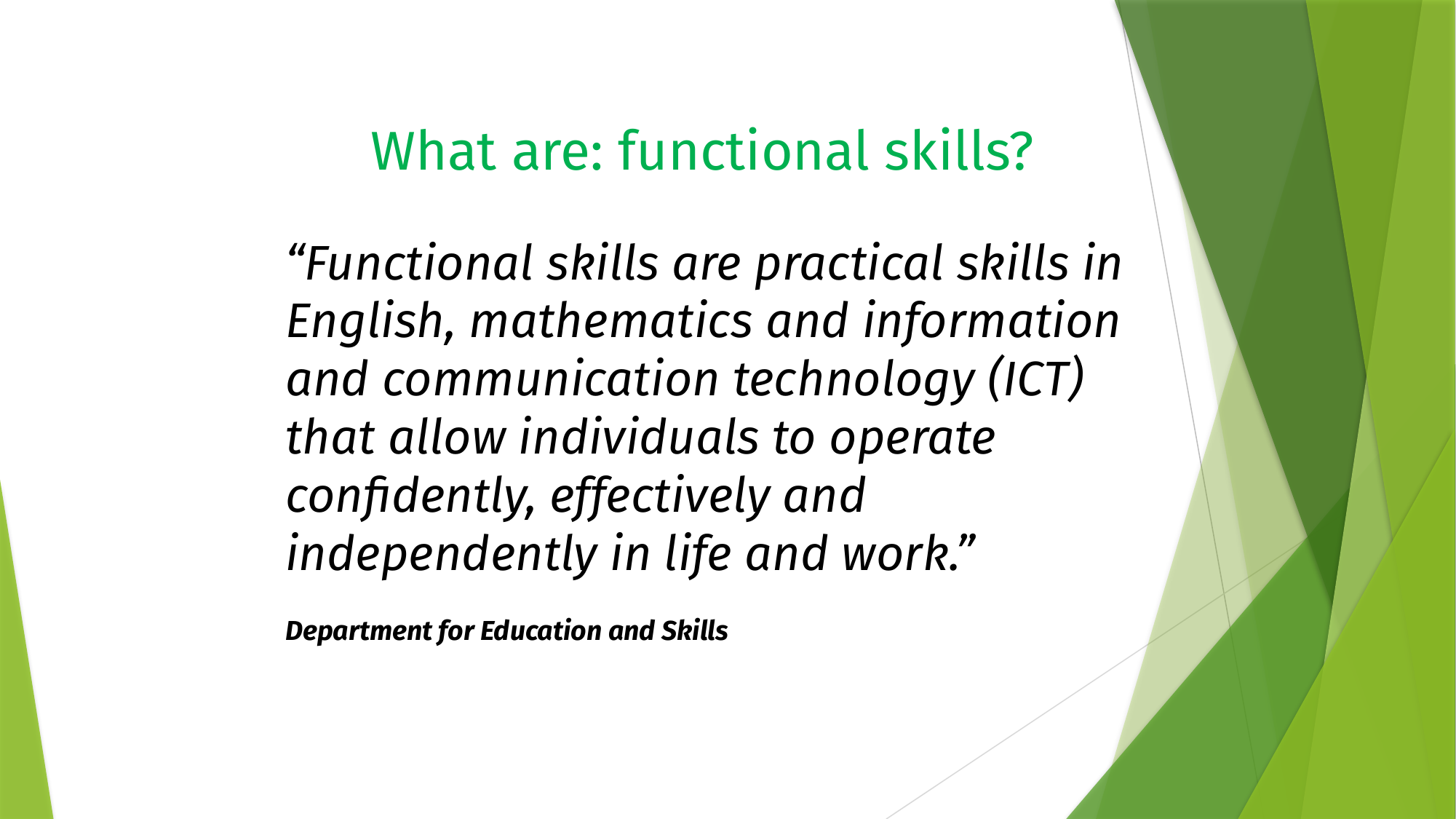

What are: functional skills?
“Functional skills are practical skills in   English, mathematics and information and communication technology (ICT) that allow individuals to operate confidently, effectively and independently in life and work.”

Department for Education and Skills